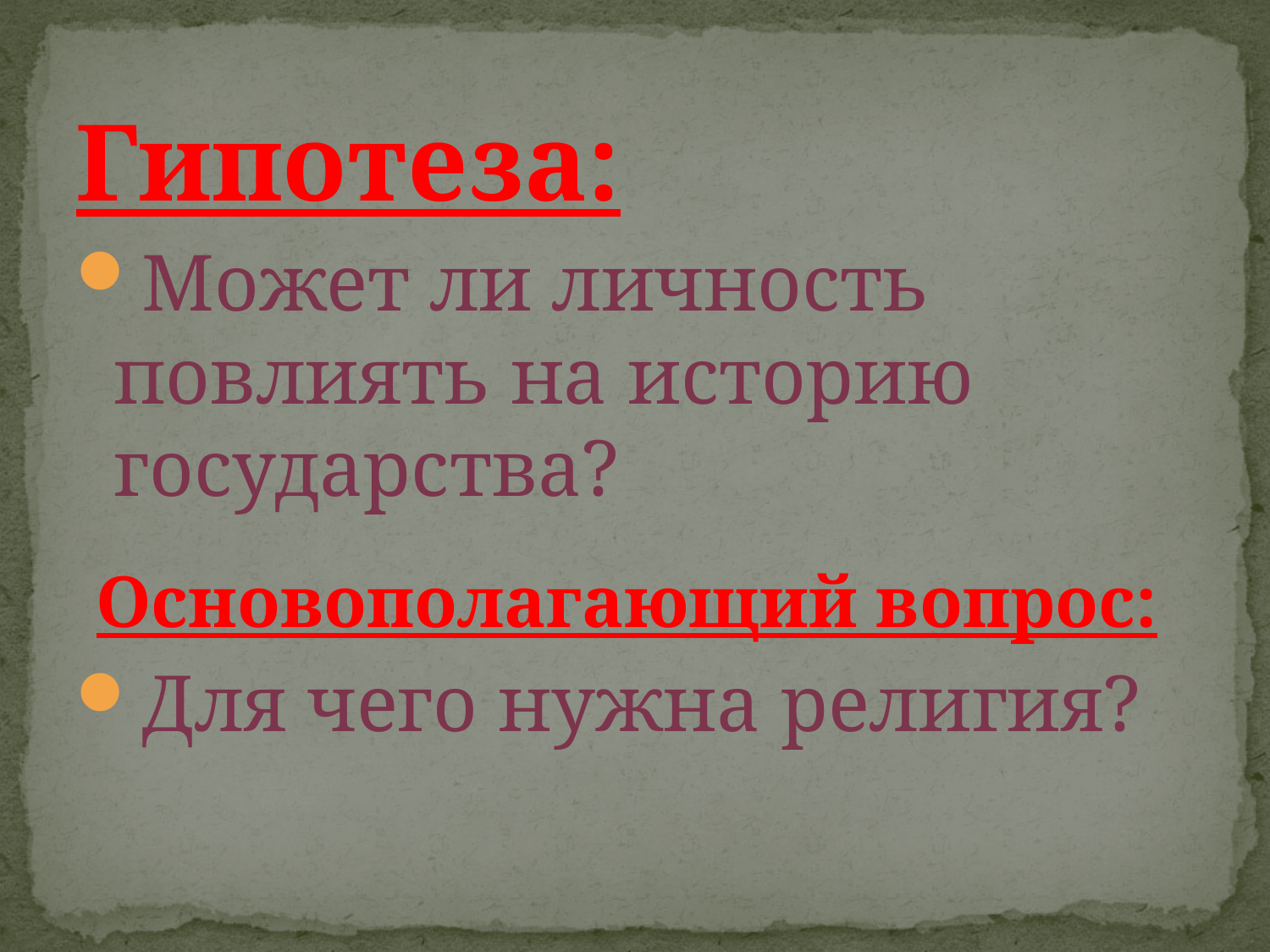

#
Гипотеза:
Может ли личность повлиять на историю государства?

 Основополагающий вопрос:
Для чего нужна религия?